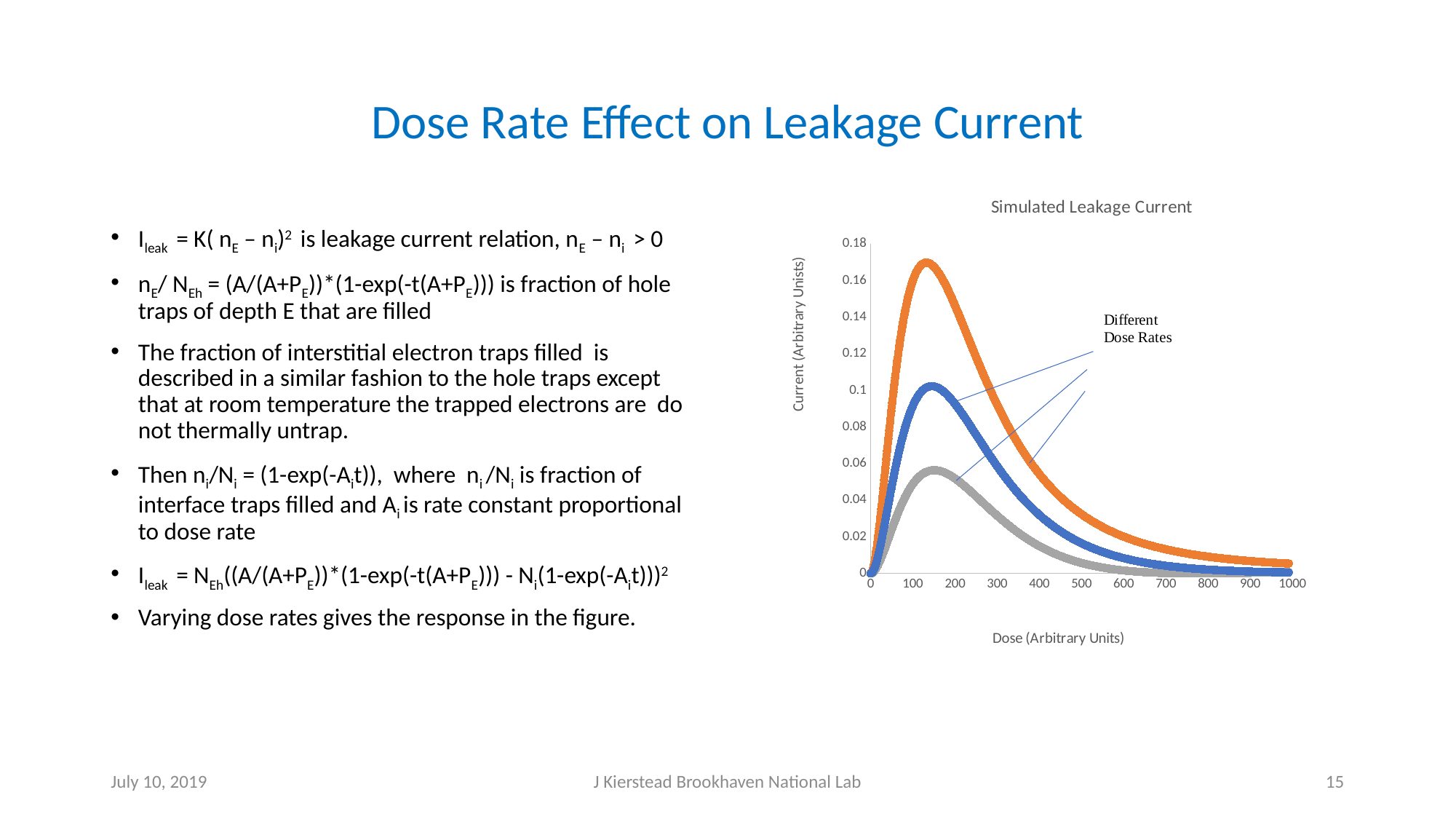

# Dose Rate Effect on Leakage Current

### Chart: Simulated Leakage Current

| Category |  |  |  |
|---|---|---|---|
Ileak  = K( nE – ni)2  is leakage current relation, nE – ni  > 0
nE/ NEh = (A/(A+PE))*(1-exp(-t(A+PE))) is fraction of hole traps of depth E that are filled
The fraction of interstitial electron traps filled  is described in a similar fashion to the hole traps except that at room temperature the trapped electrons are  do not thermally untrap.
Then ni/Ni = (1-exp(-Ait)),  where  ni /Ni is fraction of interface traps filled and Ai is rate constant proportional to dose rate
Ileak  = NEh((A/(A+PE))*(1-exp(-t(A+PE))) - Ni(1-exp(-Ait)))2
Varying dose rates gives the response in the figure.

July 10, 2019
J Kierstead Brookhaven National Lab
15